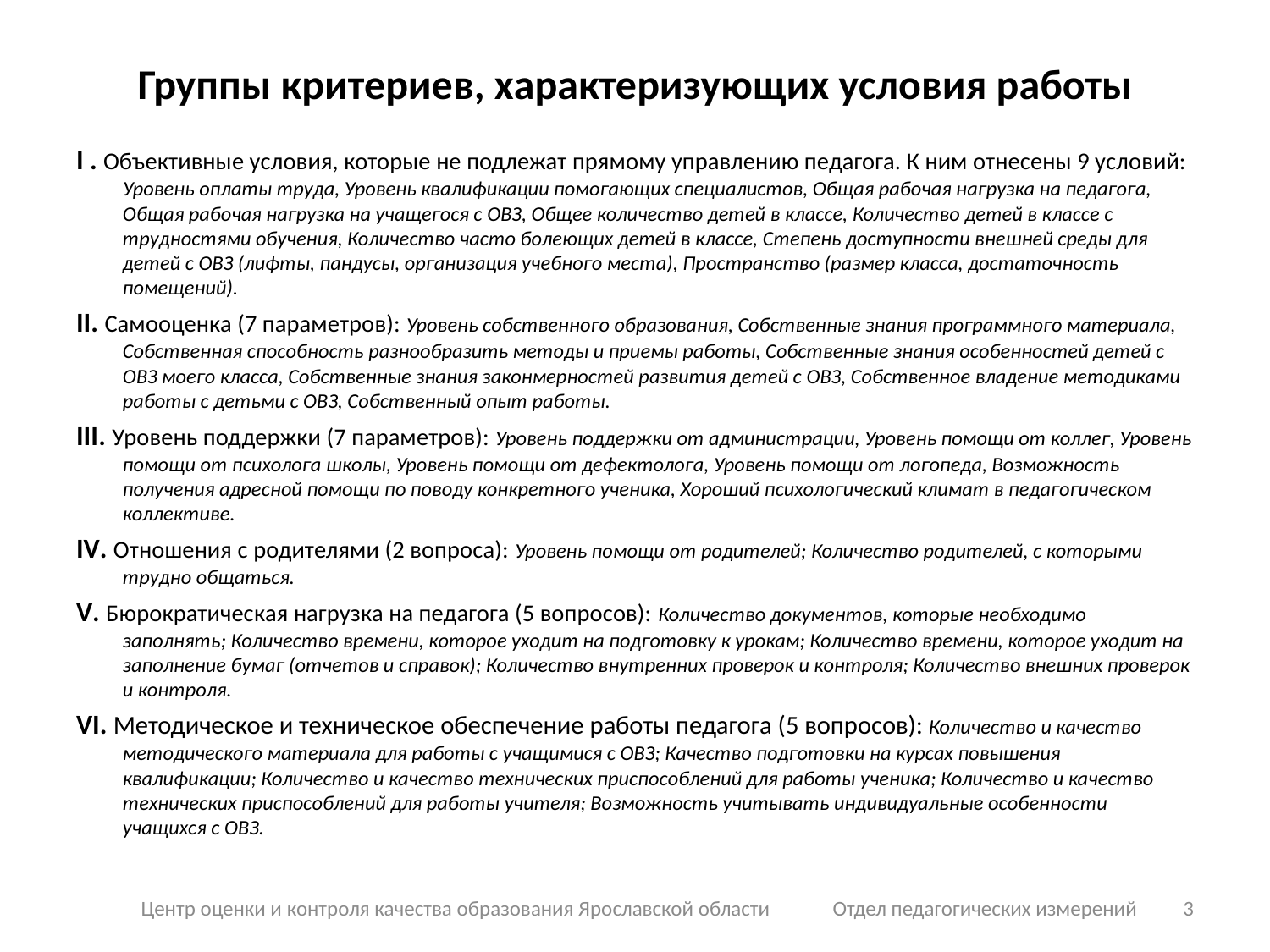

# Группы критериев, характеризующих условия работы
I . Объективные условия, которые не подлежат прямому управлению педагога. К ним отнесены 9 условий: Уровень оплаты труда, Уровень квалификации помогающих специалистов, Общая рабочая нагрузка на педагога, Общая рабочая нагрузка на учащегося с ОВЗ, Общее количество детей в классе, Количество детей в классе с трудностями обучения, Количество часто болеющих детей в классе, Степень доступности внешней среды для детей с ОВЗ (лифты, пандусы, организация учебного места), Пространство (размер класса, достаточность помещений).
II. Самооценка (7 параметров): Уровень собственного образования, Собственные знания программного материала, Собственная способность разнообразить методы и приемы работы, Собственные знания особенностей детей с ОВЗ моего класса, Собственные знания законмерностей развития детей с ОВЗ, Собственное владение методиками работы с детьми с ОВЗ, Собственный опыт работы.
III. Уровень поддержки (7 параметров): Уровень поддержки от администрации, Уровень помощи от коллег, Уровень помощи от психолога школы, Уровень помощи от дефектолога, Уровень помощи от логопеда, Возможность получения адресной помощи по поводу конкретного ученика, Хороший психологический климат в педагогическом коллективе.
IV. Отношения с родителями (2 вопроса): Уровень помощи от родителей; Количество родителей, с которыми трудно общаться.
V. Бюрократическая нагрузка на педагога (5 вопросов): Количество документов, которые необходимо заполнять; Количество времени, которое уходит на подготовку к урокам; Количество времени, которое уходит на заполнение бумаг (отчетов и справок); Количество внутренних проверок и контроля; Количество внешних проверок и контроля.
VI. Методическое и техническое обеспечение работы педагога (5 вопросов): Количество и качество методического материала для работы с учащимися с ОВЗ; Качество подготовки на курсах повышения квалификации; Количество и качество технических приспособлений для работы ученика; Количество и качество технических приспособлений для работы учителя; Возможность учитывать индивидуальные особенности учащихся с ОВЗ.
Центр оценки и контроля качества образования Ярославской области             Отдел педагогических измерений
3